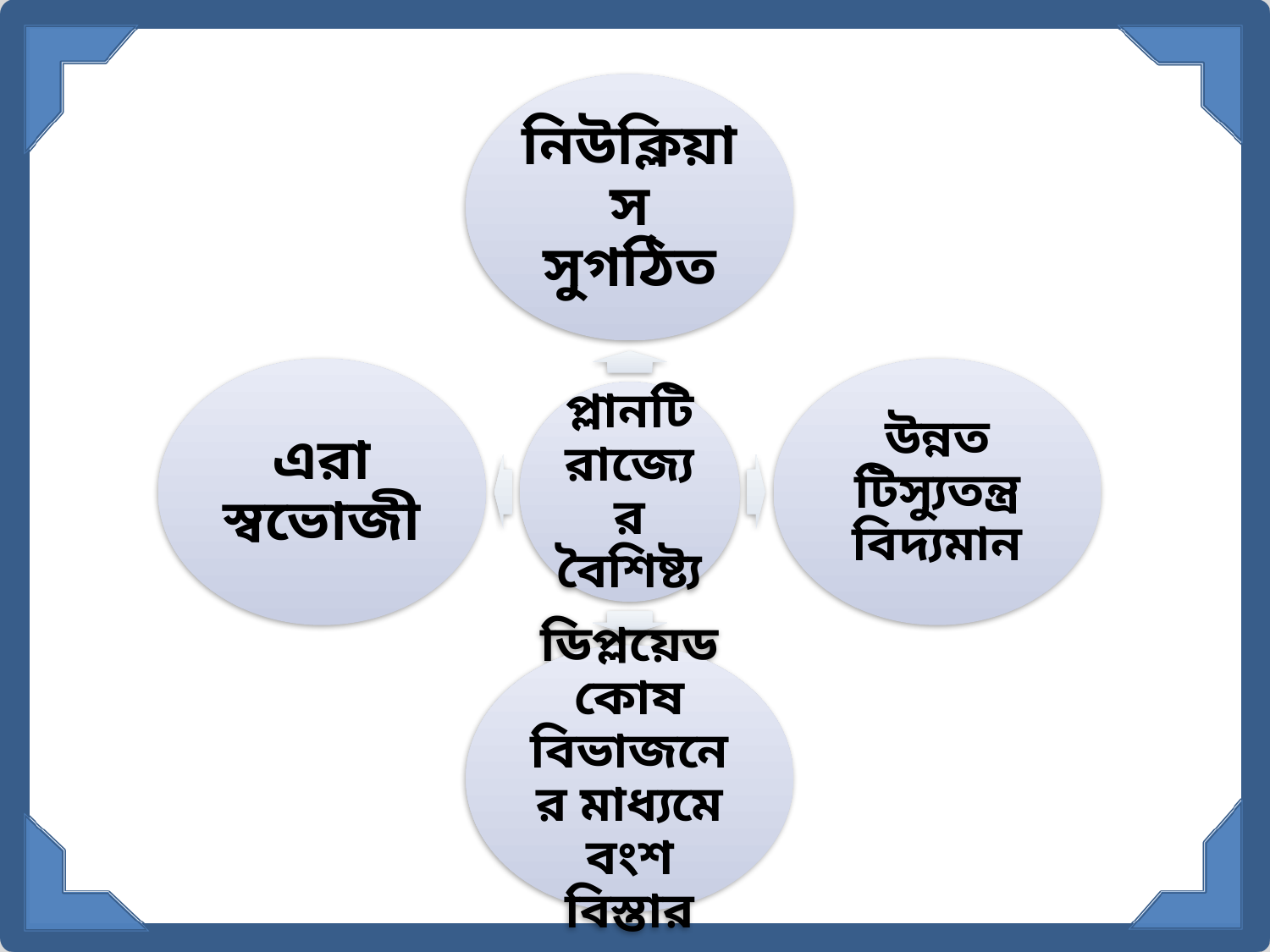

প্লানটি রাজ্যের বৈশিষ্ট্য

নিউক্লিয়াস সুগঠিত

উন্নত টিস্যুতন্ত্র বিদ্যমান

ডিপ্লয়েড কোষ বিভাজনের মাধ্যমে বংশ বিস্তার

এরা স্বভোজী